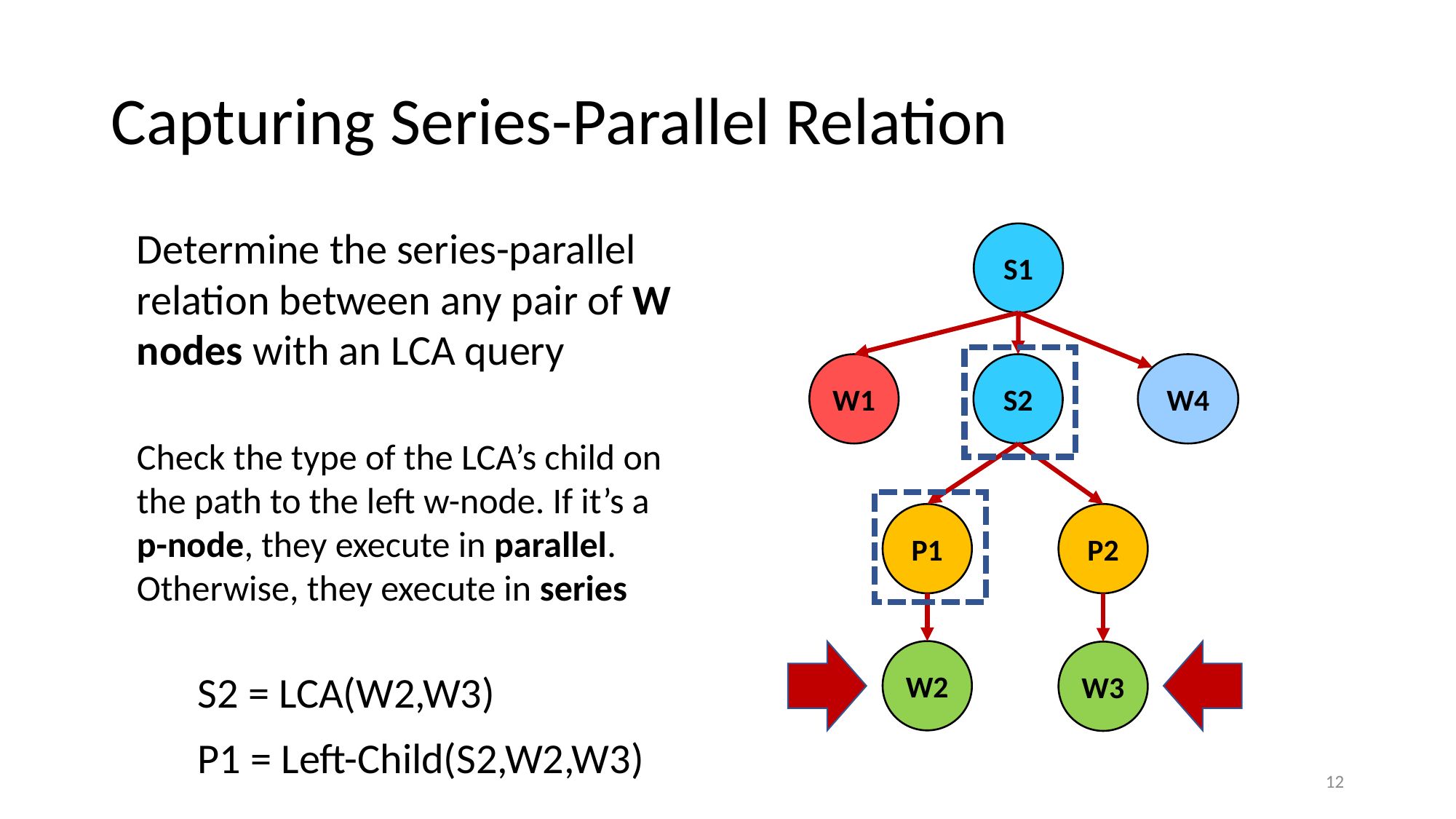

# Capturing Series-Parallel Relation
Determine the series-parallel relation between any pair of W nodes with an LCA query
S1

W1
W4
S2
Check the type of the LCA’s child on the path to the left w-node. If it’s a
p-node, they execute in parallel. Otherwise, they execute in series

P1
P2
W2

W3
S2 = LCA(W2,W3)
P1 = Left-Child(S2,W2,W3)
12